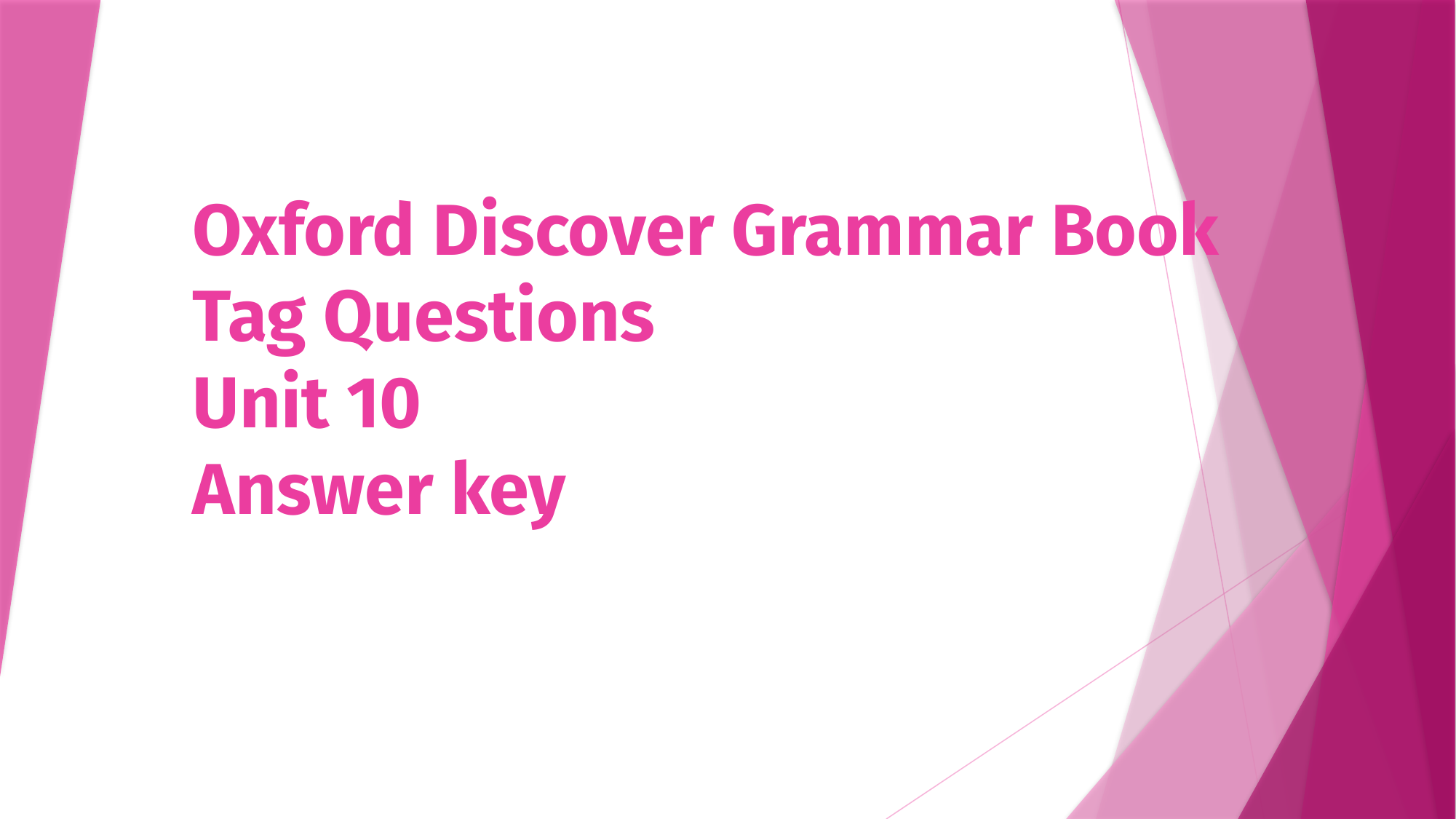

# Oxford Discover Grammar Book Tag Questions Unit 10 Answer key